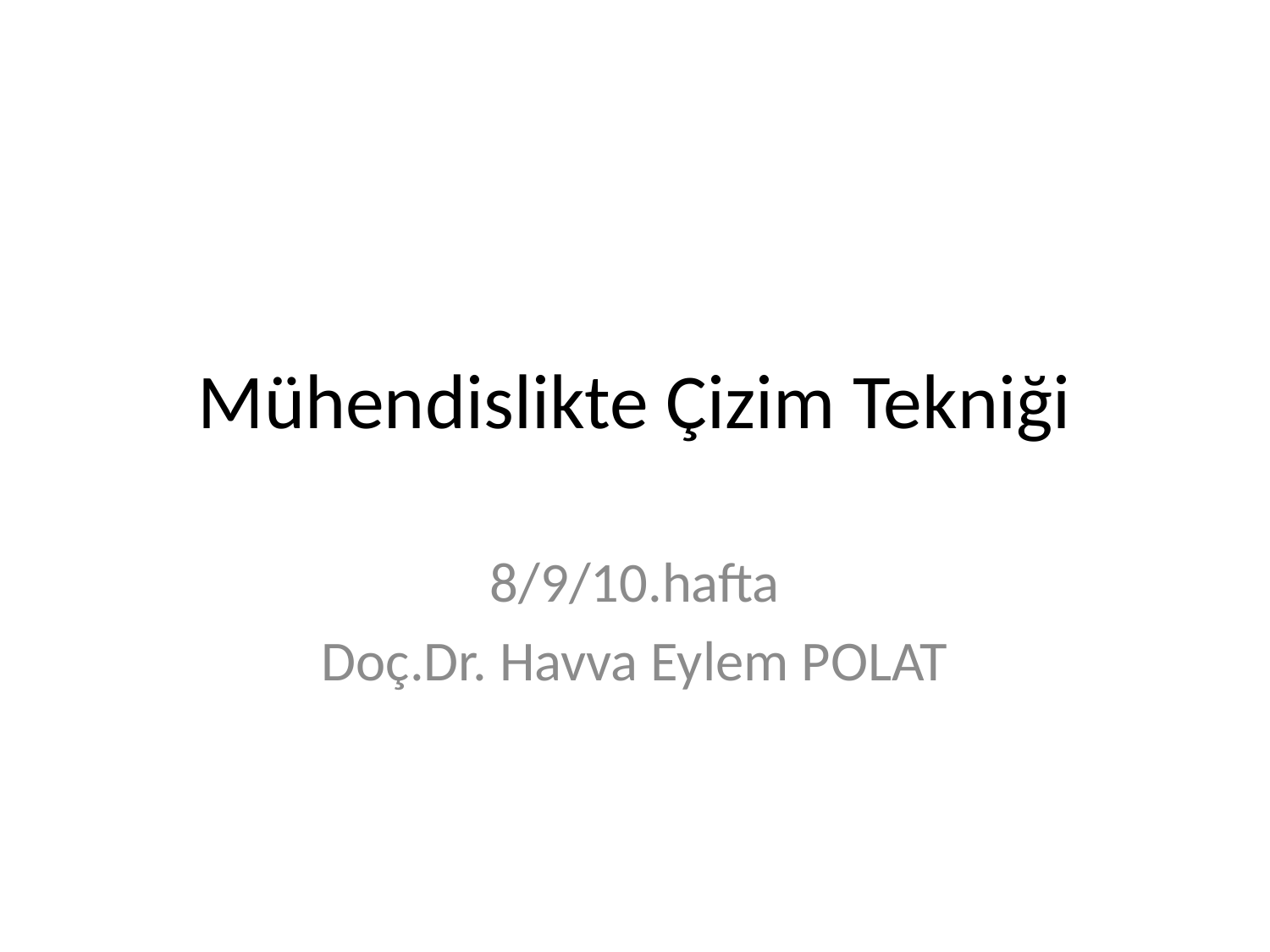

# Mühendislikte Çizim Tekniği
8/9/10.hafta
Doç.Dr. Havva Eylem POLAT